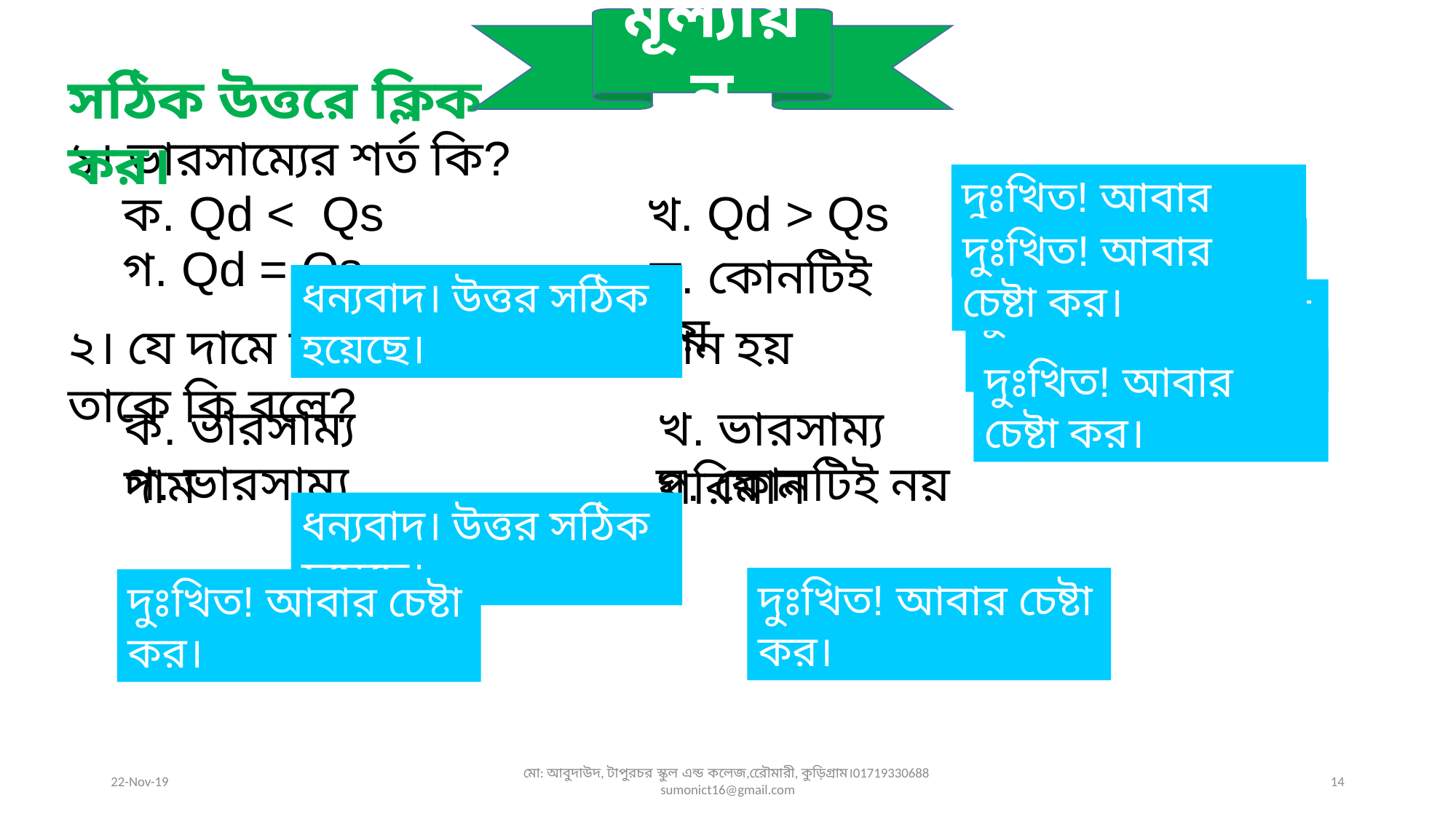

মূল্যায়ন
সঠিক উত্তরে ক্লিক কর।
১। ভারসাম্যের শর্ত কি?
দুঃখিত! আবার চেষ্টা কর।
ক. Qd <  Qs
খ. Qd > Qs
দুঃখিত! আবার চেষ্টা কর।
গ. Qd = Qs
ঘ. কোনটিই নয়
ধন্যবাদ। উত্তর সঠিক হয়েছে।
দুঃখিত! আবার চেষ্টা কর।
২। যে দামে চাহিদা ও যোগান সমান হয় তাকে কি বলে?
দুঃখিত! আবার চেষ্টা কর।
ক. ভারসাম্য দাম
খ. ভারসাম্য পরিমান
গ. ভারসাম্য
ঘ. কোনটিই নয়
ধন্যবাদ। উত্তর সঠিক হয়েছে।
দুঃখিত! আবার চেষ্টা কর।
দুঃখিত! আবার চেষ্টা কর।
22-Nov-19
মো: আবুদাউদ, টাপুরচর স্কুল এন্ড কলেজ,রেৌমারী, কুড়িগ্রাম।01719330688  sumonict16@gmail.com
14